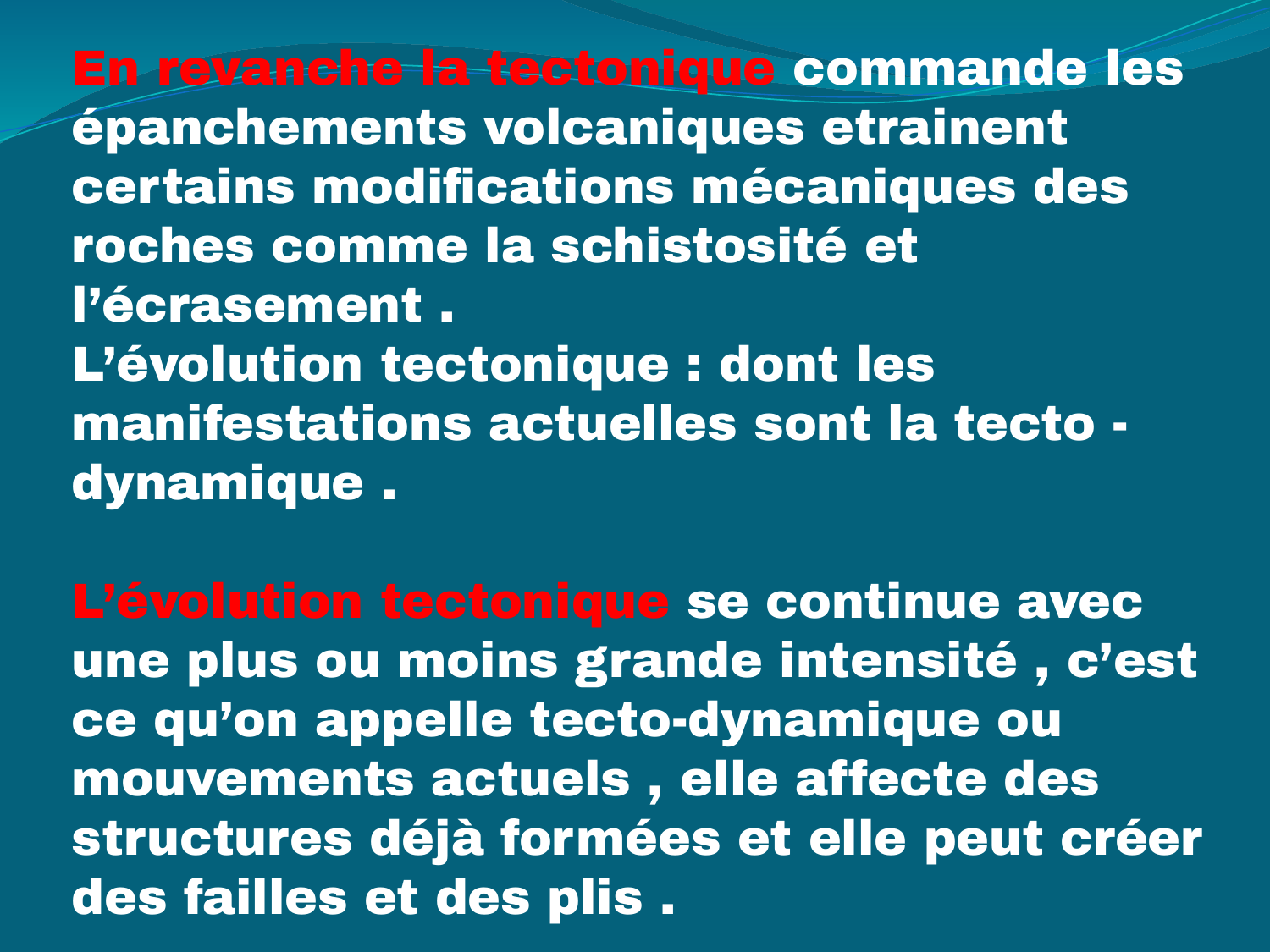

En revanche la tectonique commande les épanchements volcaniques etrainent	 certains modifications mécaniques des roches comme la schistosité et l’écrasement .
L’évolution tectonique : dont les manifestations actuelles sont la tecto -dynamique .

L’évolution tectonique se continue avec une plus ou moins grande intensité , c’est ce qu’on appelle tecto-dynamique ou mouvements actuels , elle affecte des structures déjà formées et elle peut créer des failles et des plis .